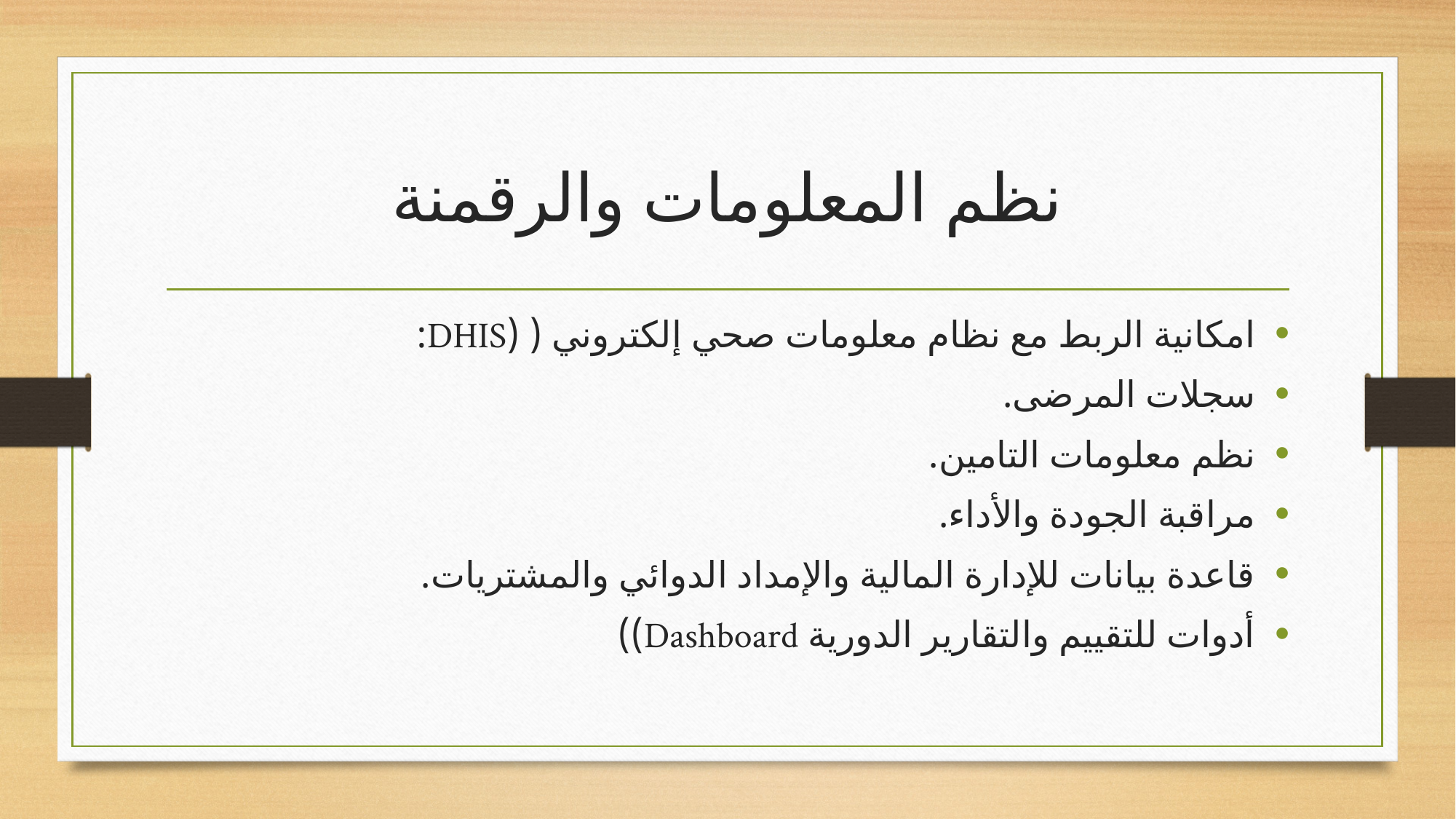

# نظم المعلومات والرقمنة
امكانية الربط مع نظام معلومات صحي إلكتروني ( (DHIS:
سجلات المرضى.
نظم معلومات التامين.
مراقبة الجودة والأداء.
قاعدة بيانات للإدارة المالية والإمداد الدوائي والمشتريات.
أدوات للتقييم والتقارير الدورية Dashboard))